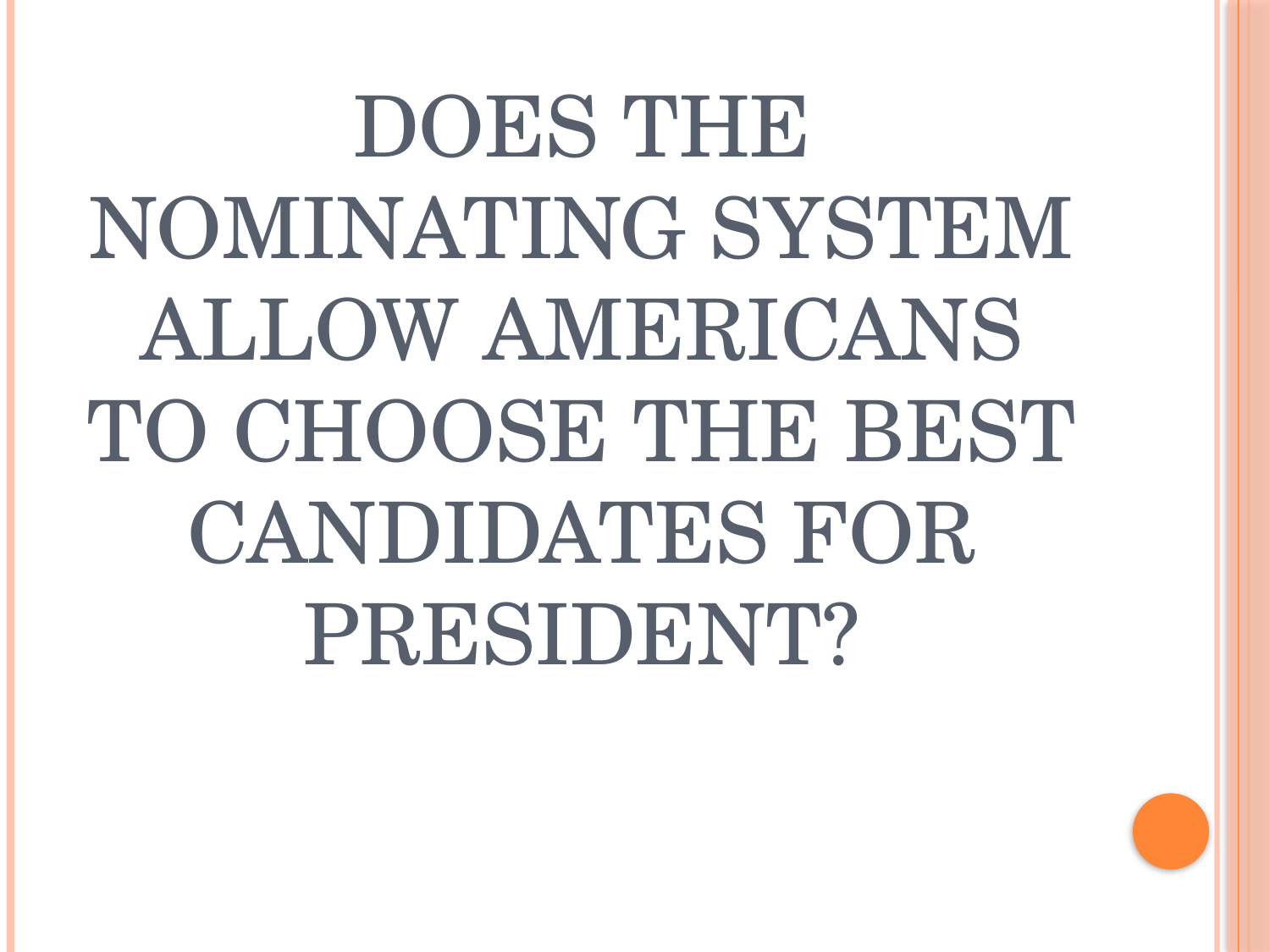

# Does the nominating system allow Americans to choose the best candidates for president?